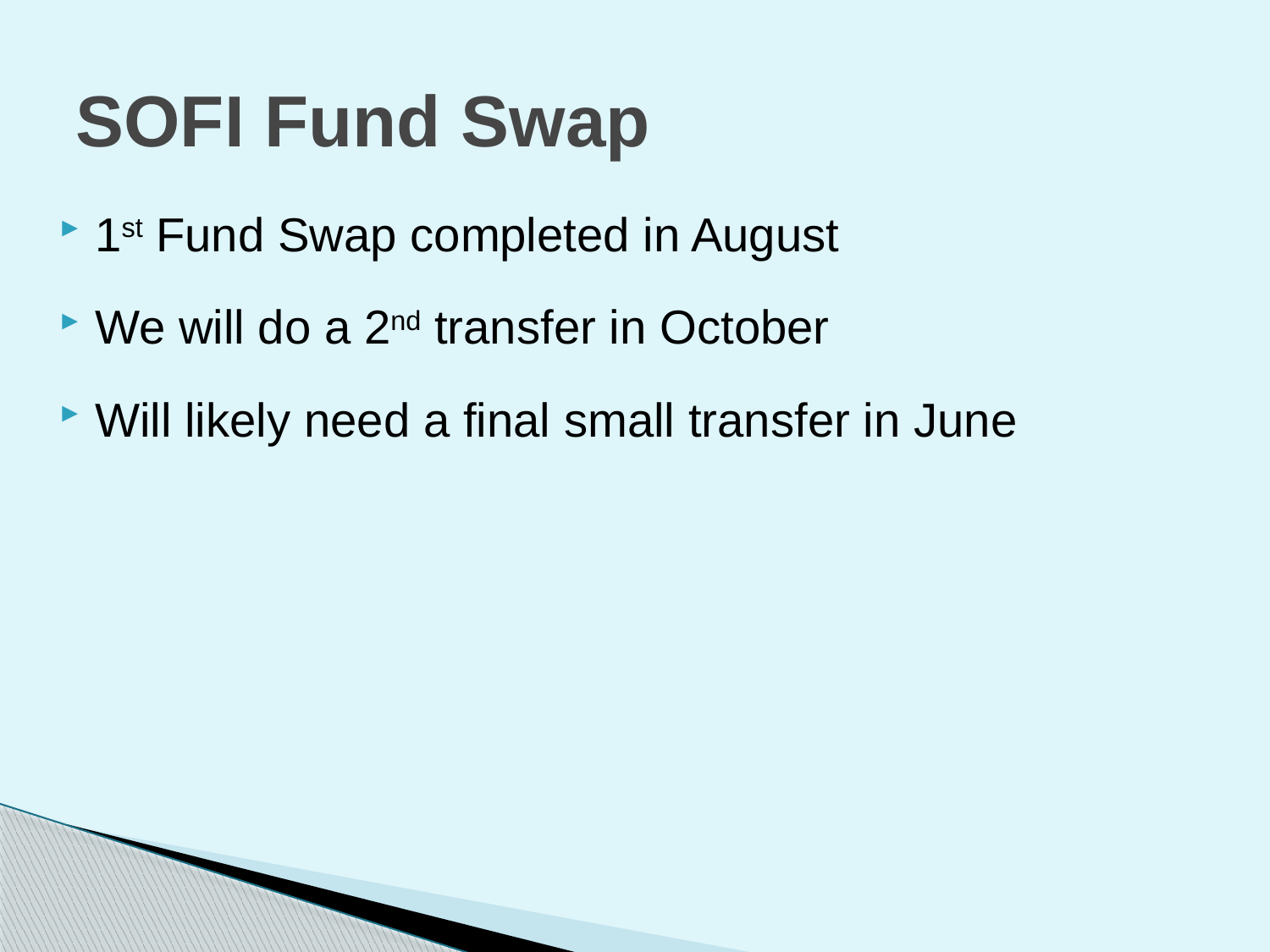

# SOFI Fund Swap
1st Fund Swap completed in August
We will do a 2nd transfer in October
Will likely need a final small transfer in June